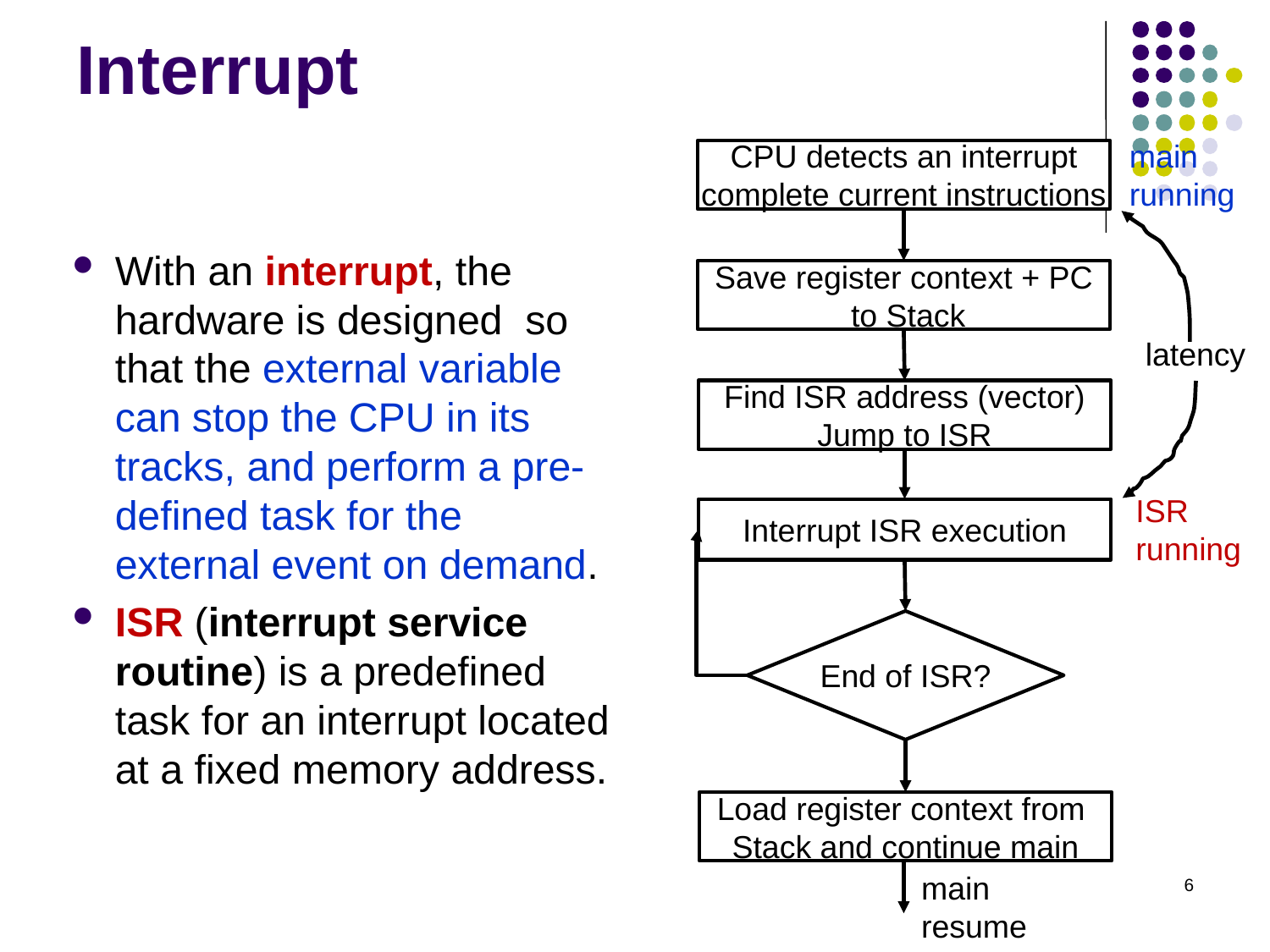

# Interrupt
main
running
CPU detects an interrupt
complete current instructions

With an interrupt, the hardware is designed  so that the external variable can stop the CPU in its tracks, and perform a pre-defined task for the external event on demand.
ISR (interrupt service routine) is a predefined task for an interrupt located at a fixed memory address.

Save register context + PC
 to Stack
latency
Find ISR address (vector)
Jump to ISR

ISR
running
Interrupt ISR execution
End of ISR?
Load register context from
Stack and continue main
main
resume
6